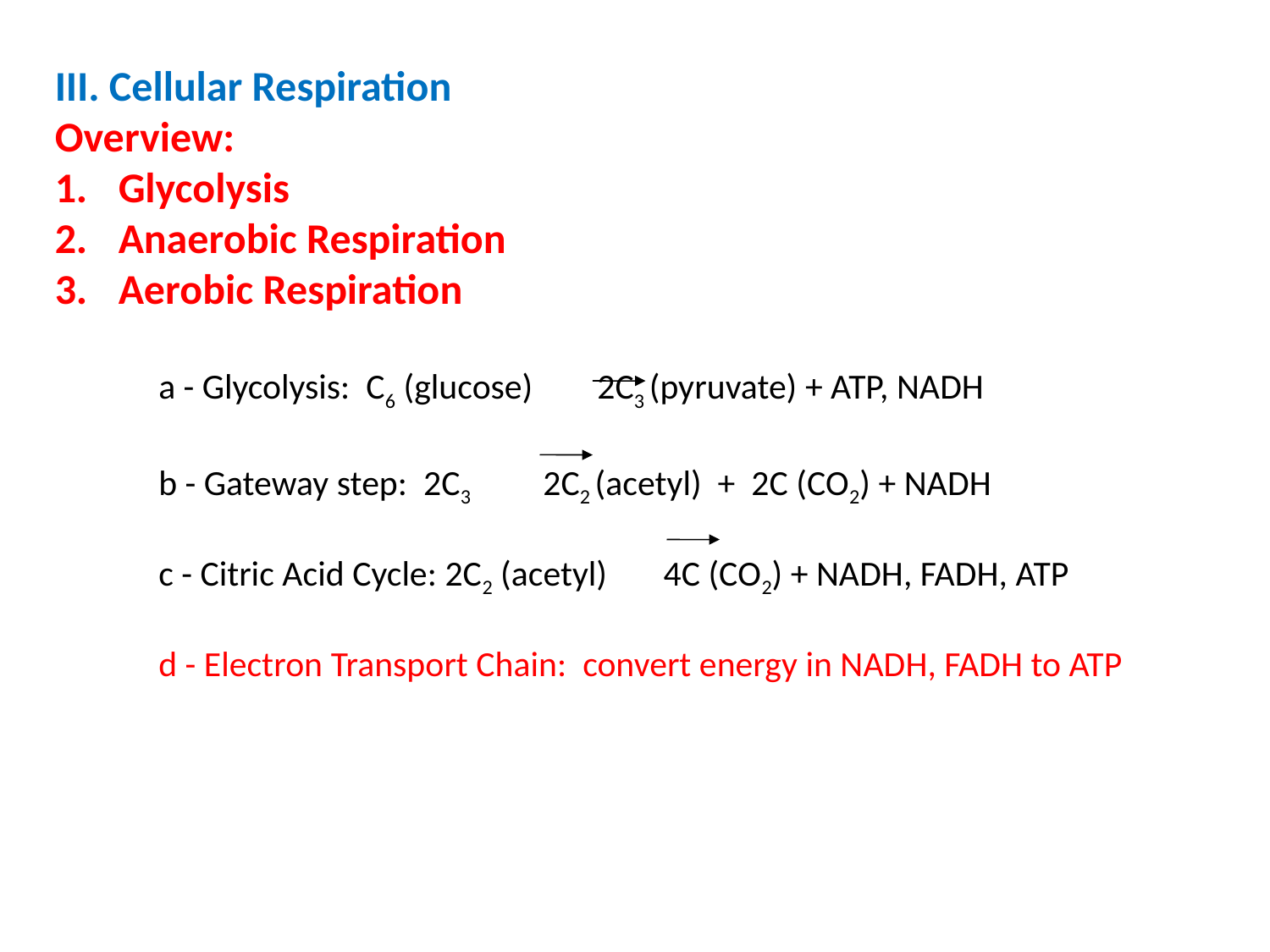

III. Cellular Respiration
Overview:
Glycolysis
Anaerobic Respiration
Aerobic Respiration

	     a - Glycolysis:  C6 (glucose)        2C3 (pyruvate) + ATP, NADH

	     b - Gateway step:  2C3         2C2 (acetyl)  +  2C (CO2) + NADH

	     c - Citric Acid Cycle: 2C2 (acetyl)       4C (CO2) + NADH, FADH, ATP

	     d - Electron Transport Chain:  convert energy in NADH, FADH to ATP